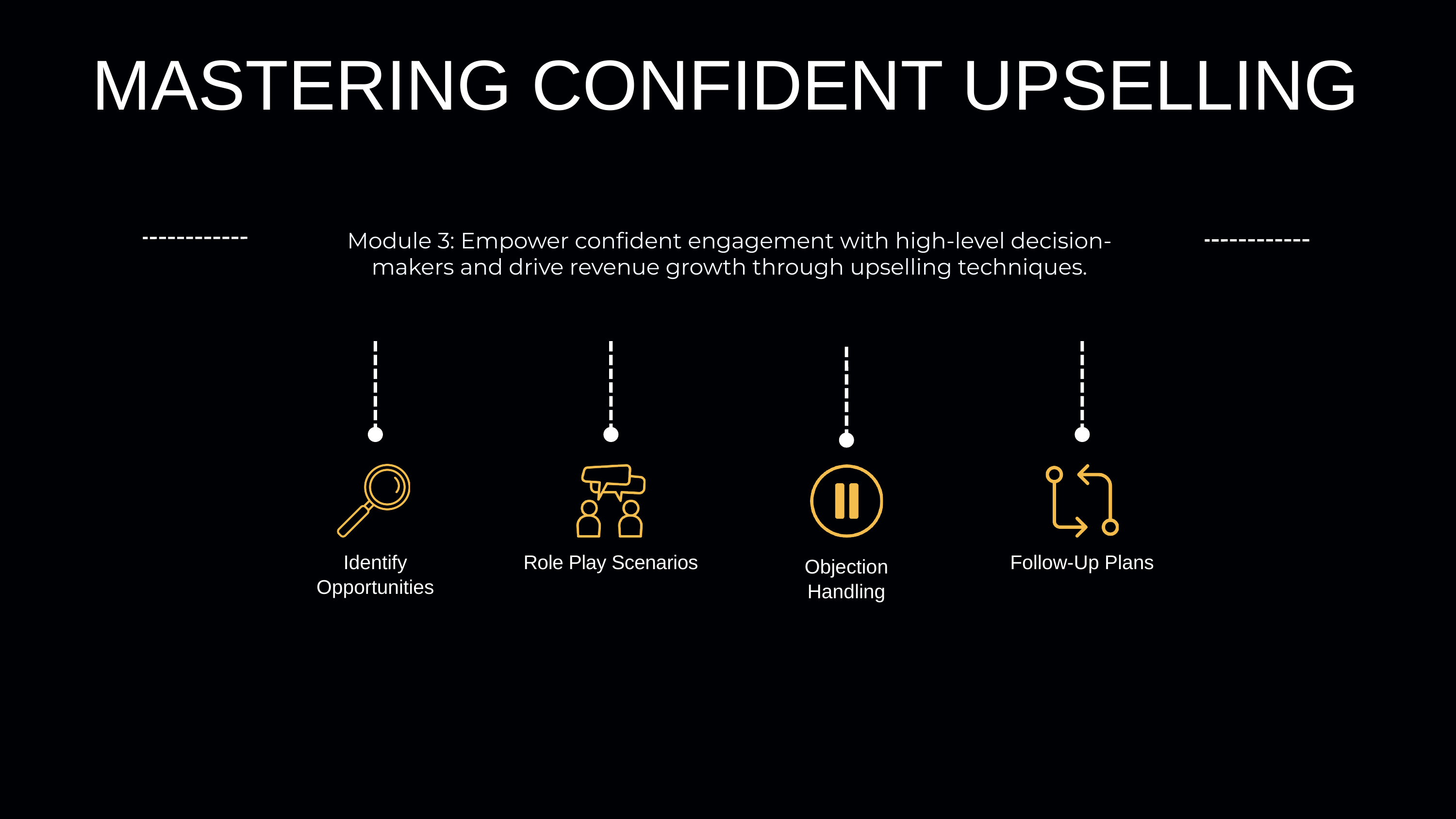

MASTERING CONFIDENT UPSELLING
Module 3: Empower confident engagement with high-level decision-makers and drive revenue growth through upselling techniques.

Identify Opportunities
Role Play Scenarios
Follow-Up Plans
Objection Handling